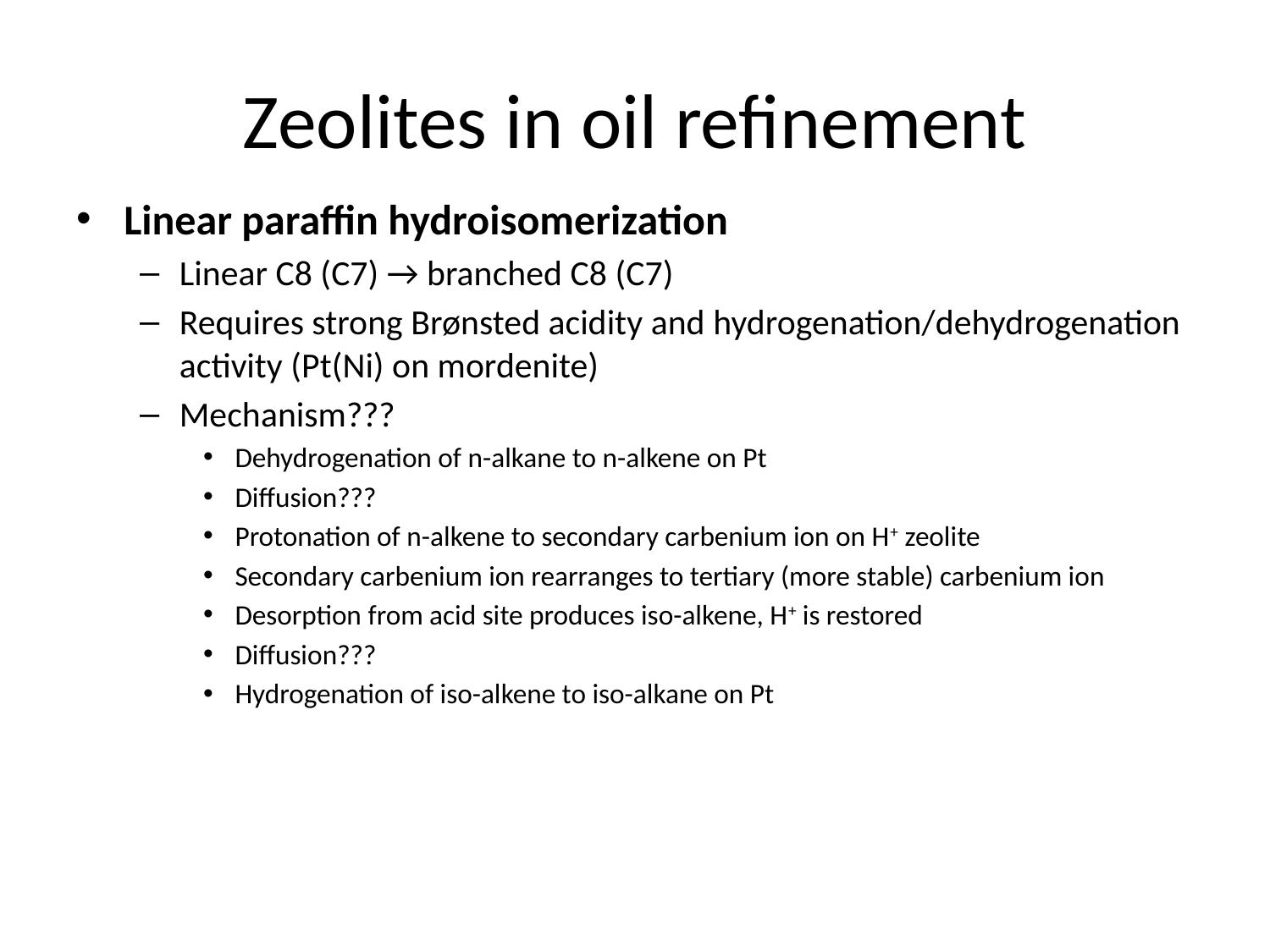

# Zeolites in oil refinement
Linear paraffin hydroisomerization
Linear C8 (C7) → branched C8 (C7)
Requires strong Brønsted acidity and hydrogenation/dehydrogenation activity (Pt(Ni) on mordenite)
Mechanism???
Dehydrogenation of n-alkane to n-alkene on Pt
Diffusion???
Protonation of n-alkene to secondary carbenium ion on H+ zeolite
Secondary carbenium ion rearranges to tertiary (more stable) carbenium ion
Desorption from acid site produces iso-alkene, H+ is restored
Diffusion???
Hydrogenation of iso-alkene to iso-alkane on Pt